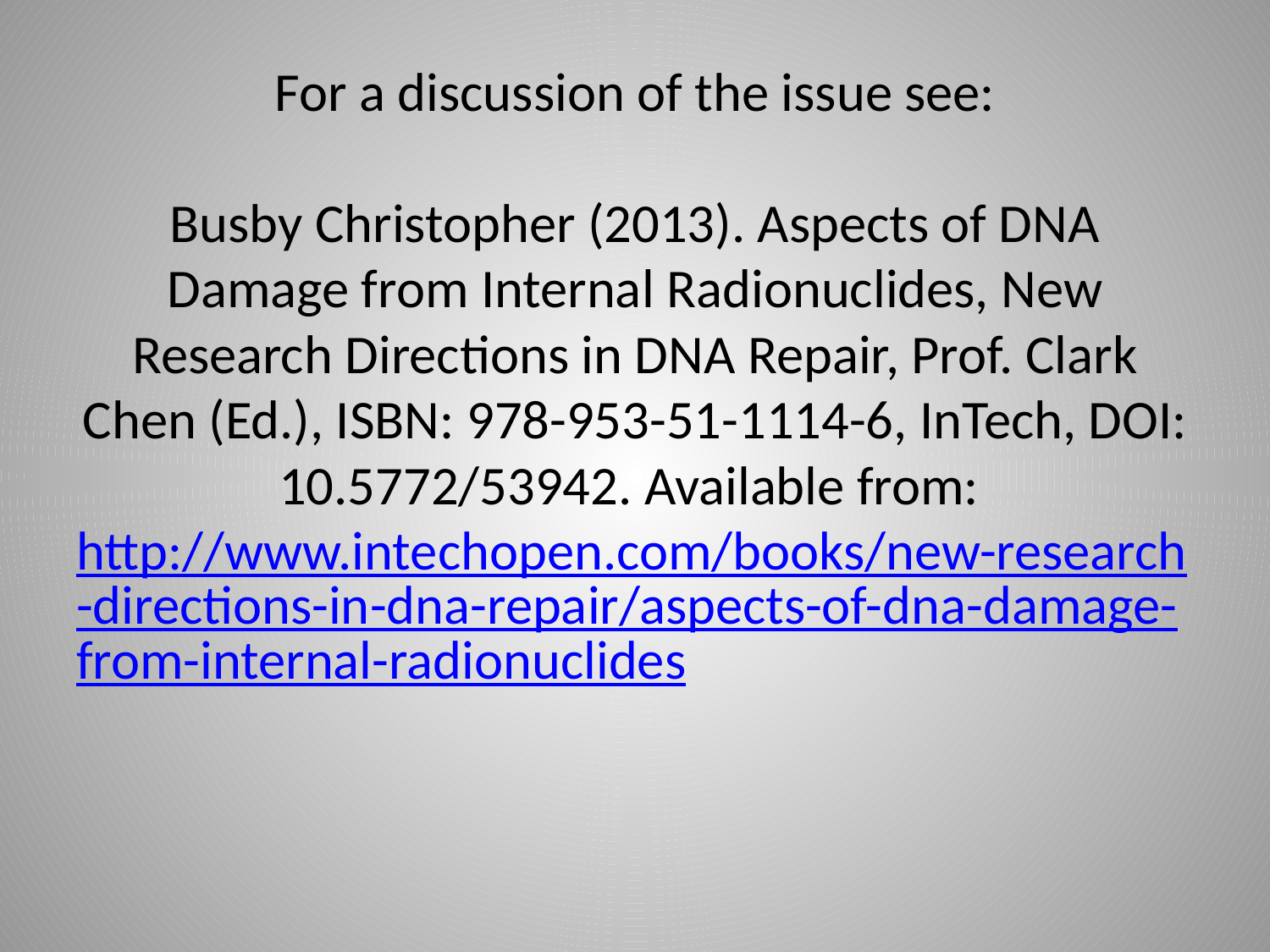

# For a discussion of the issue see: Busby Christopher (2013). Aspects of DNA Damage from Internal Radionuclides, New Research Directions in DNA Repair, Prof. Clark Chen (Ed.), ISBN: 978-953-51-1114-6, InTech, DOI: 10.5772/53942. Available from: http://www.intechopen.com/books/new-research-directions-in-dna-repair/aspects-of-dna-damage-from-internal-radionuclides